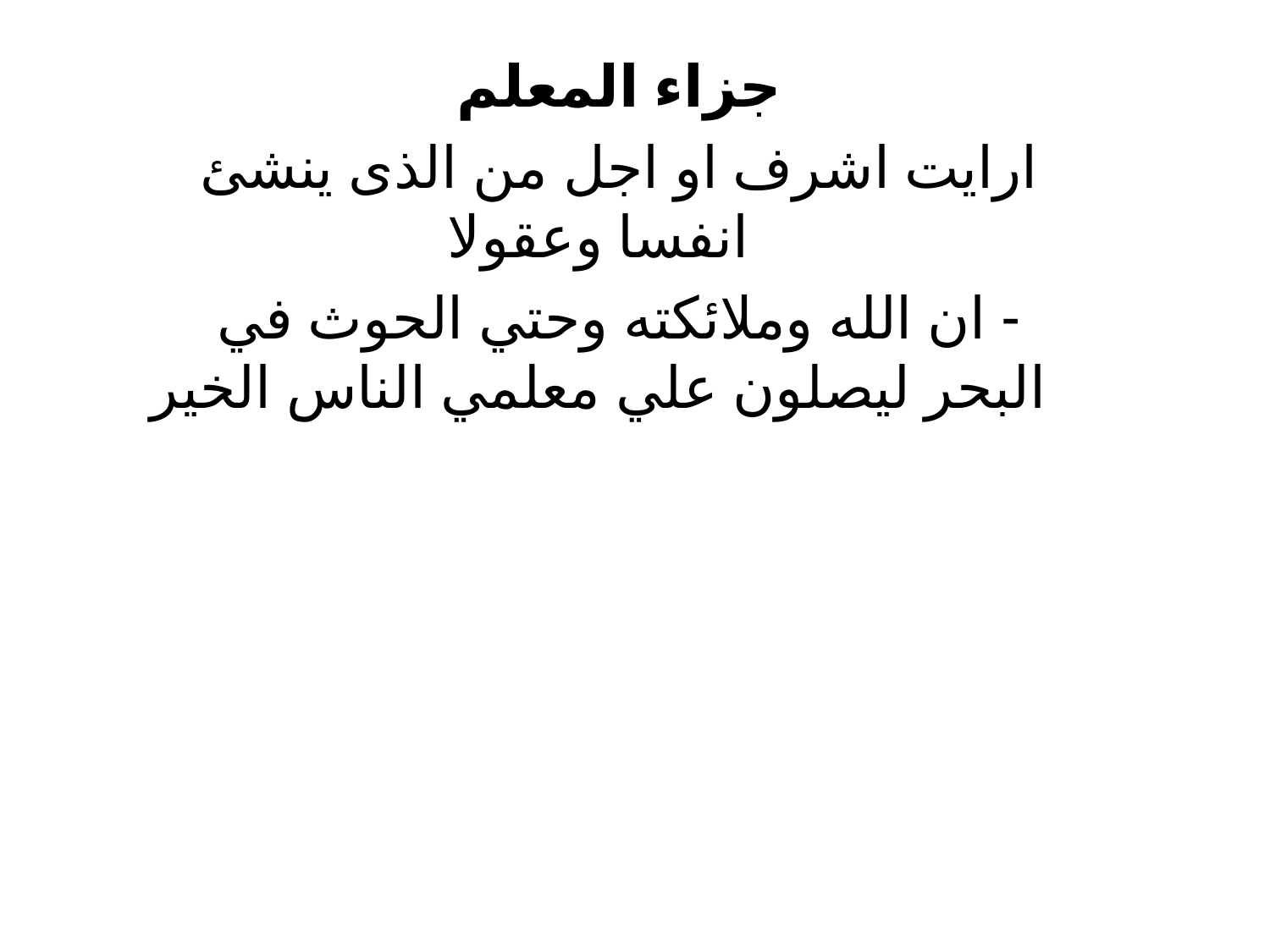

جزاء المعلم
ارايت اشرف او اجل من الذى ينشئ انفسا وعقولا
- ان الله وملائكته وحتي الحوث في البحر ليصلون علي معلمي الناس الخير